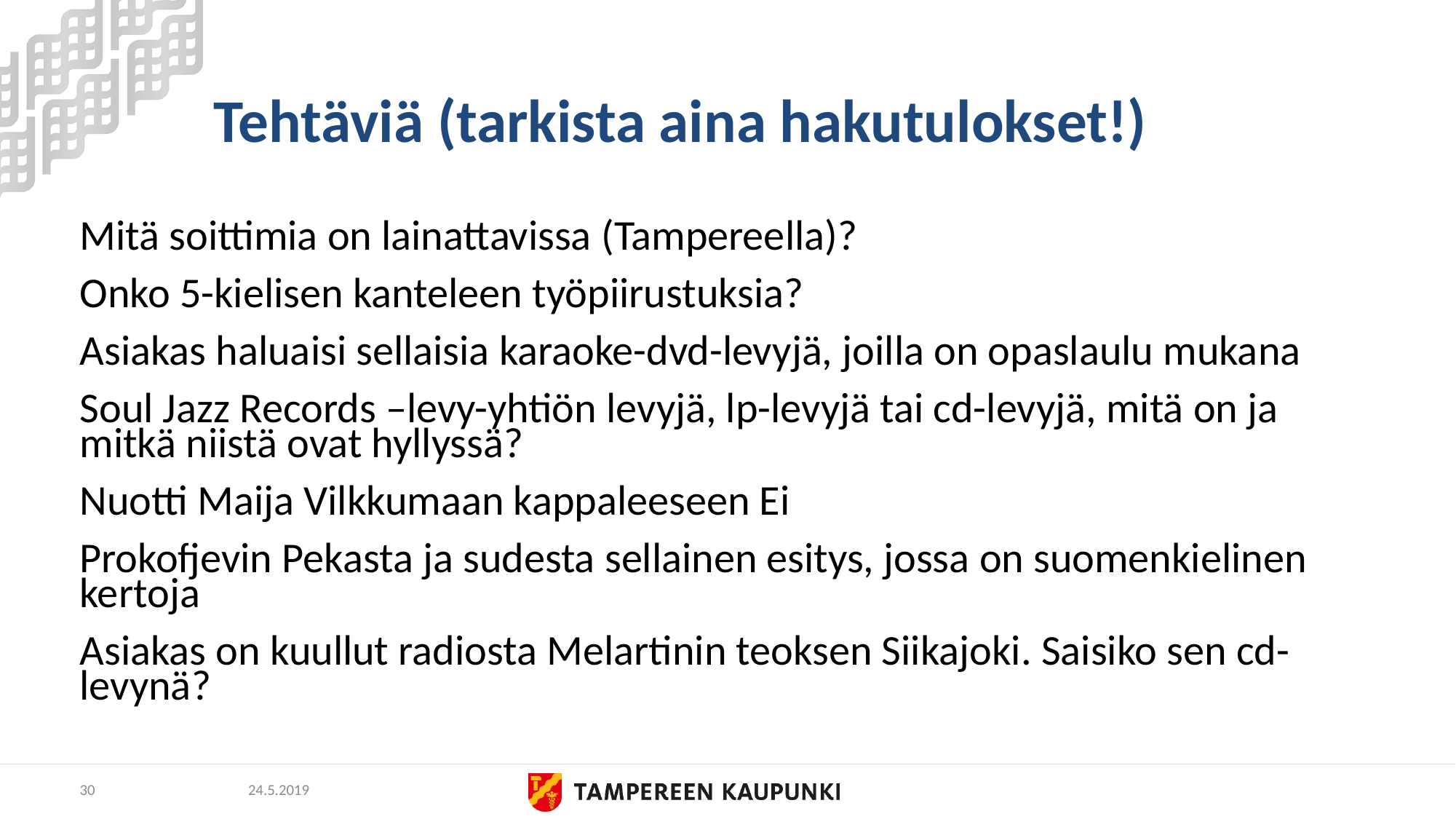

# Tehtäviä (tarkista aina hakutulokset!)
Mitä soittimia on lainattavissa (Tampereella)?
Onko 5-kielisen kanteleen työpiirustuksia?
Asiakas haluaisi sellaisia karaoke-dvd-levyjä, joilla on opaslaulu mukana
Soul Jazz Records –levy-yhtiön levyjä, lp-levyjä tai cd-levyjä, mitä on ja mitkä niistä ovat hyllyssä?
Nuotti Maija Vilkkumaan kappaleeseen Ei
Prokofjevin Pekasta ja sudesta sellainen esitys, jossa on suomenkielinen kertoja
Asiakas on kuullut radiosta Melartinin teoksen Siikajoki. Saisiko sen cd-levynä?

30
24.5.2019